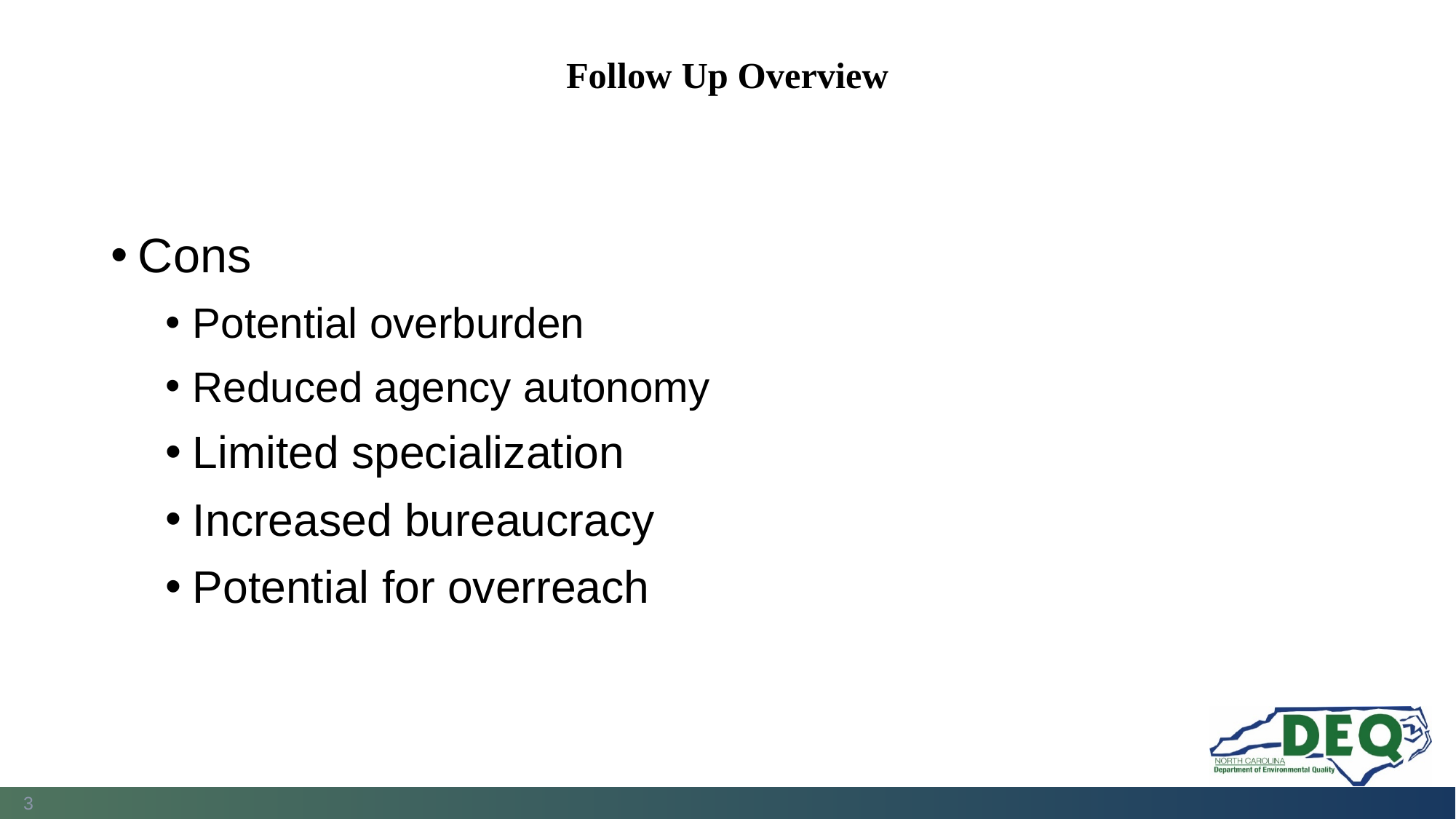

# Follow Up Overview

Cons
Potential overburden
Reduced agency autonomy
Limited specialization
Increased bureaucracy
Potential for overreach

3